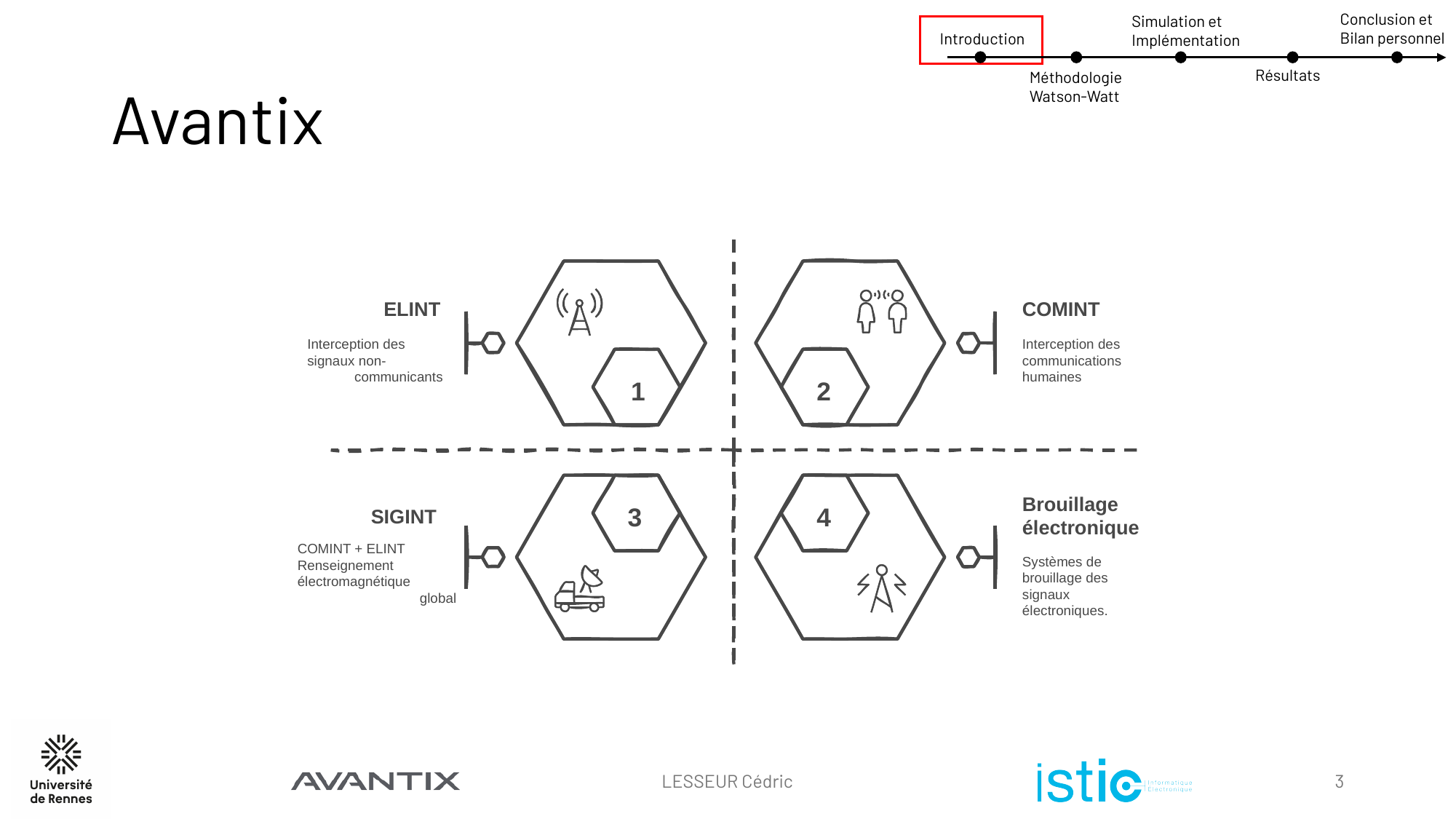

Conclusion et
Bilan personnel
Simulation et
Implémentation
Introduction

Résultats
Méthodologie
Watson-Watt

# Avantix

ELINT
COMINT
Interception des
signaux non-
communicants
Interception des
communications
humaines
1
2

Brouillage
électronique
3
4
SIGINT
COMINT + ELINT
Renseignement
électromagnétique
global
Systèmes de
brouillage des
signaux
électroniques.

LESSEUR Cédric
3